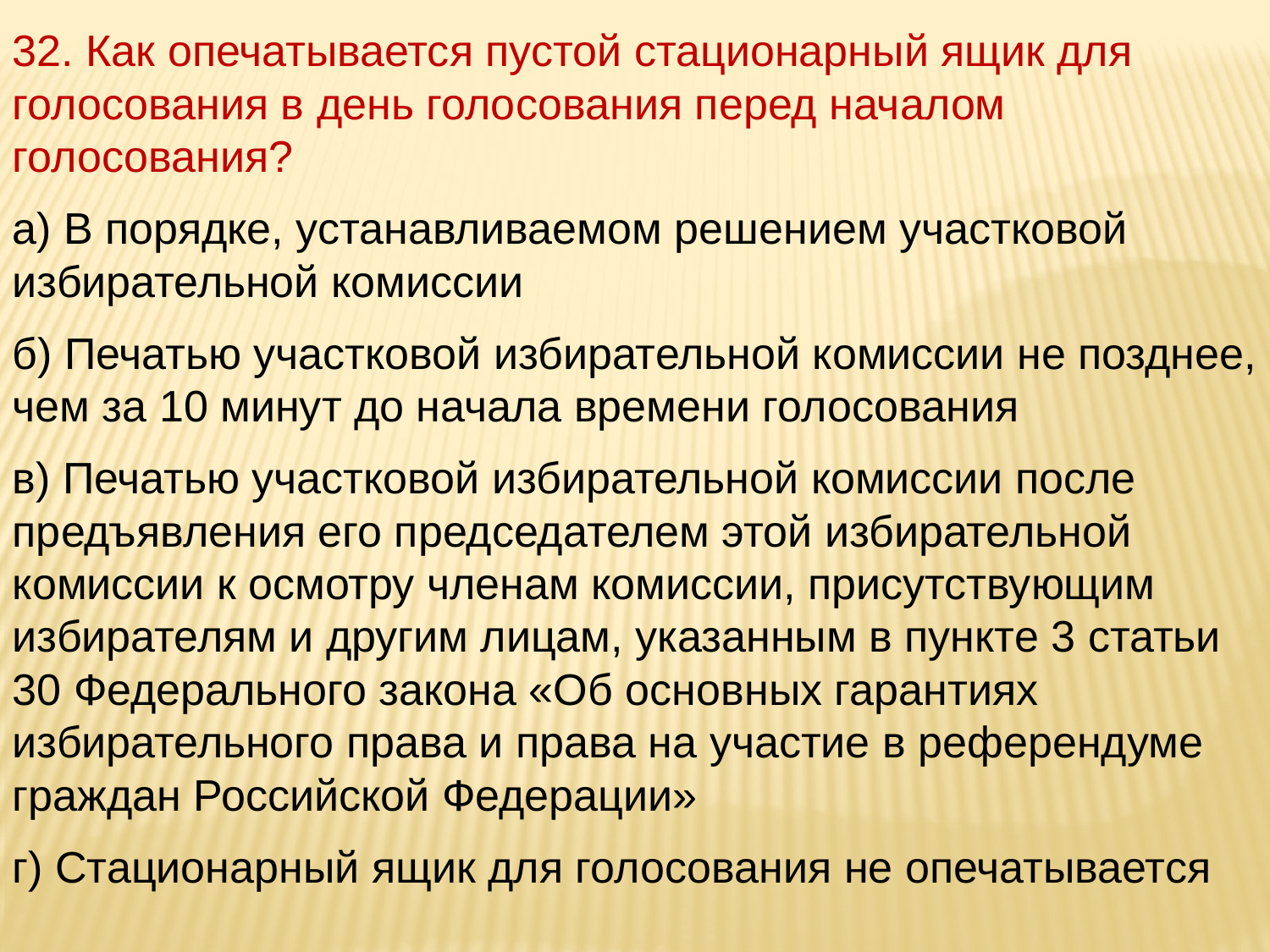

32. Как опечатывается пустой стационарный ящик для голосования в день голосования перед началом голосования?

а) В порядке, устанавливаемом решением участковой избирательной комиссии

б) Печатью участковой избирательной комиссии не позднее, чем за 10 минут до начала времени голосования

в) Печатью участковой избирательной комиссии после предъявления его председателем этой избирательной комиссии к осмотру членам комиссии, присутствующим избирателям и другим лицам, указанным в пункте 3 статьи 30 Федерального закона «Об основных гарантиях избирательного права и права на участие в референдуме граждан Российской Федерации»

г) Стационарный ящик для голосования не опечатывается